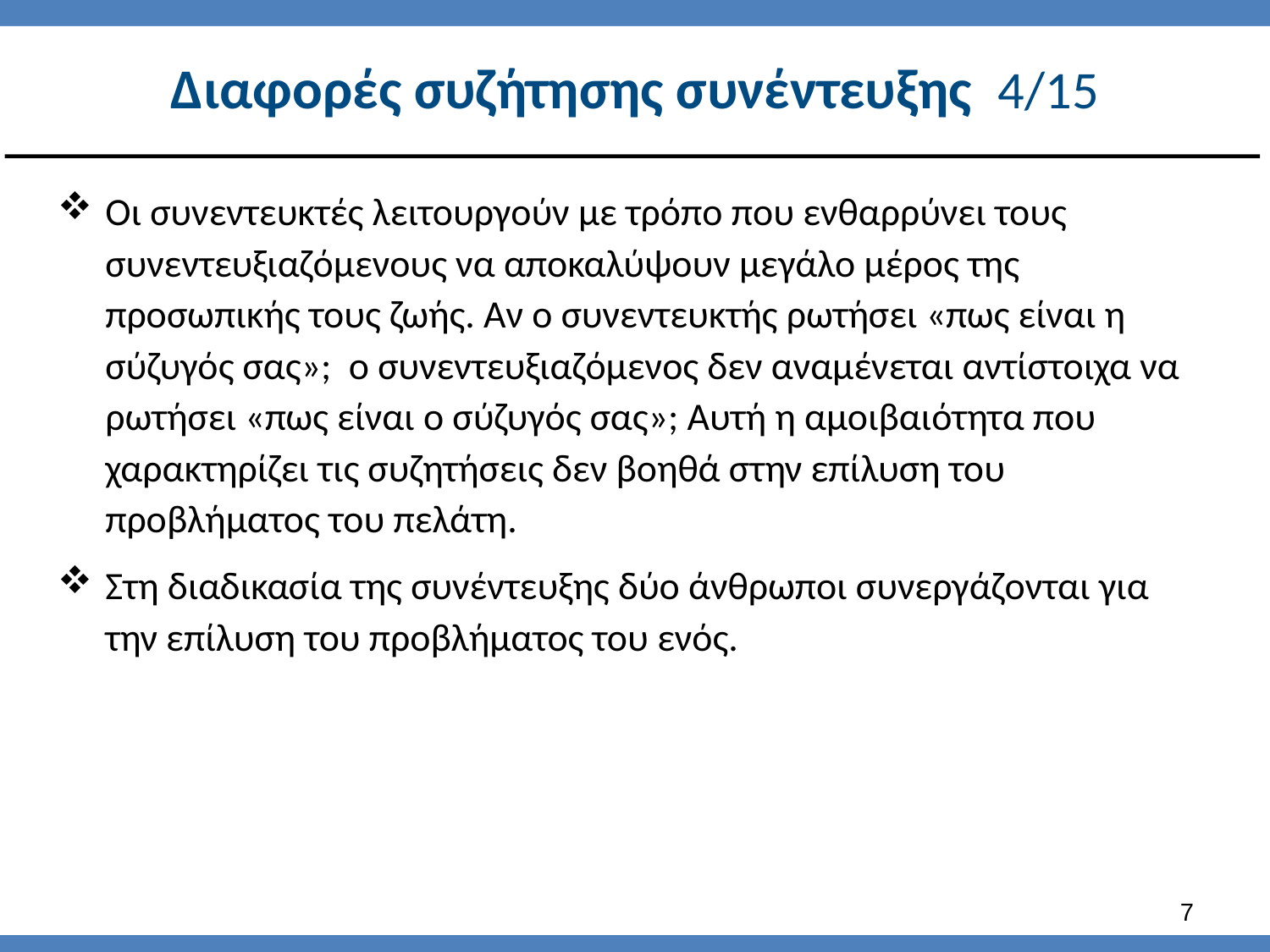

# Διαφορές συζήτησης συνέντευξης  4/15
Οι συνεντευκτές λειτουργούν με τρόπο που ενθαρρύνει τους συνεντευξιαζόμενους να αποκαλύψουν μεγάλο μέρος της προσωπικής τους ζωής. Αν ο συνεντευκτής ρωτήσει «πως είναι η σύζυγός σας»;  ο συνεντευξιαζόμενος δεν αναμένεται αντίστοιχα να ρωτήσει «πως είναι ο σύζυγός σας»; Αυτή η αμοιβαιότητα που χαρακτηρίζει τις συζητήσεις δεν βοηθά στην επίλυση του προβλήματος του πελάτη.
Στη διαδικασία της συνέντευξης δύο άνθρωποι συνεργάζονται για την επίλυση του προβλήματος του ενός.

7